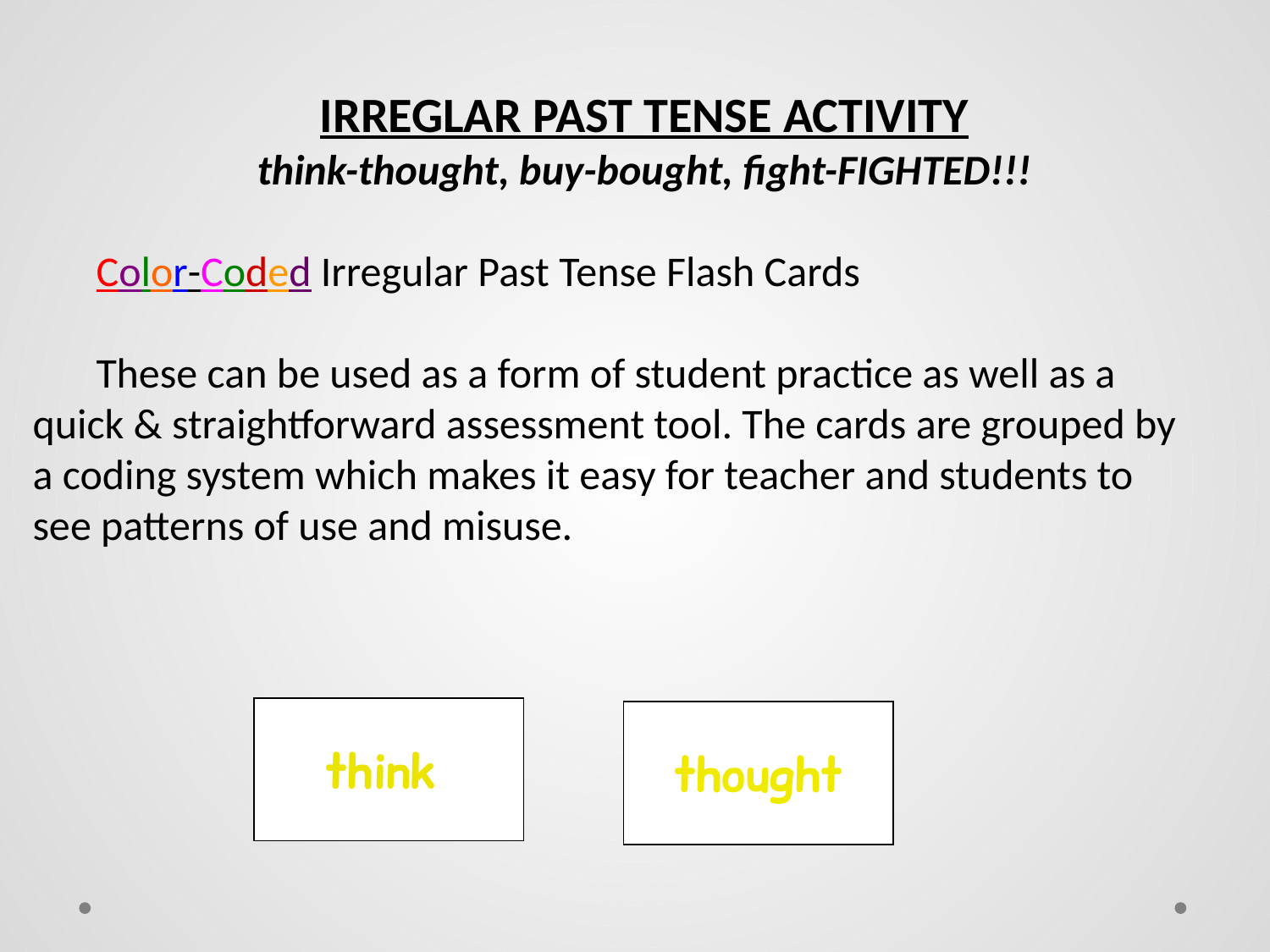

IRREGLAR PAST TENSE ACTIVITY
think-thought, buy-bought, fight-FIGHTED!!!

Color-Coded Irregular Past Tense Flash Cards

These can be used as a form of student practice as well as a quick & straightforward assessment tool. The cards are grouped by a coding system which makes it easy for teacher and students to see patterns of use and misuse.

think

thought